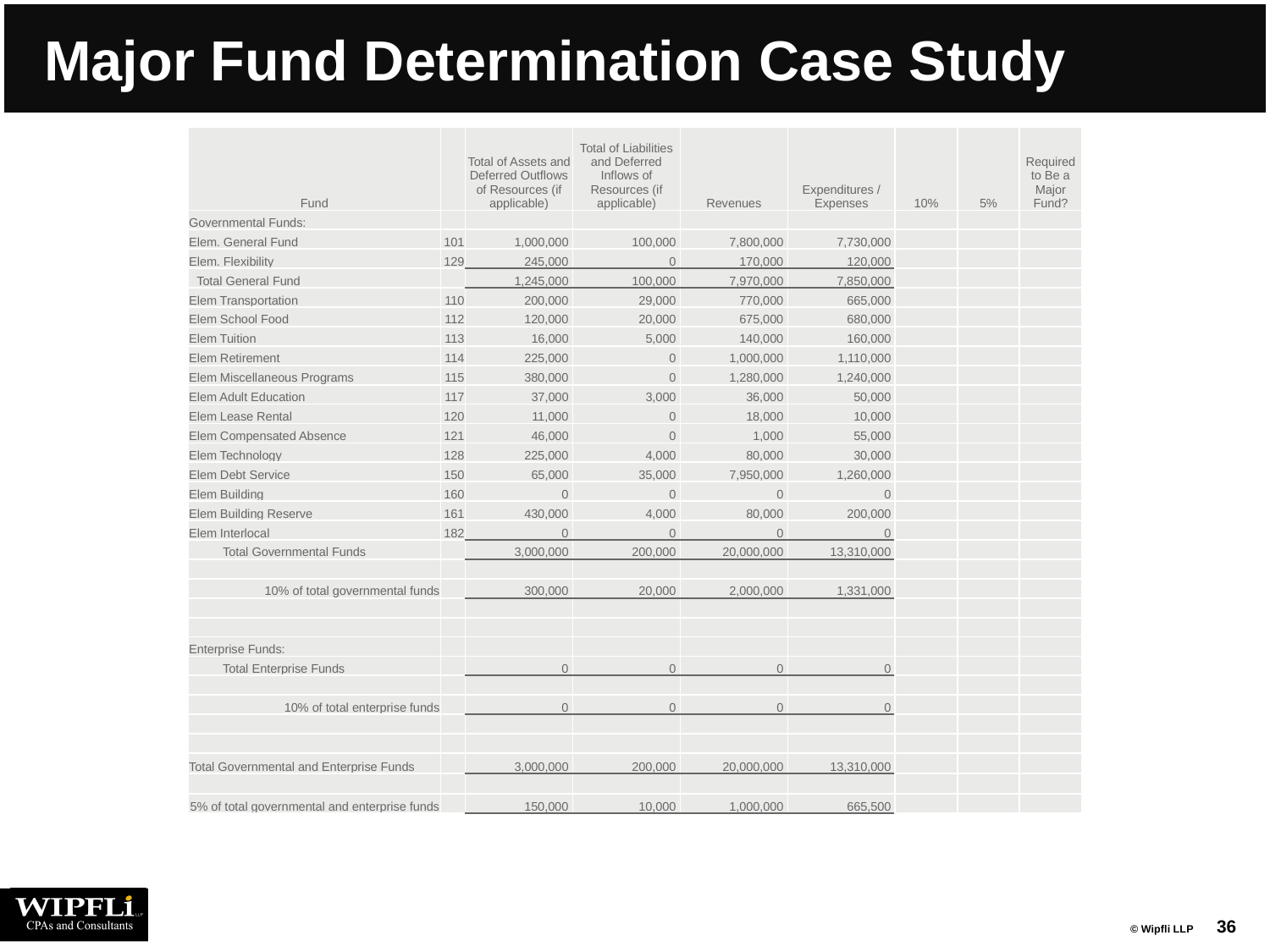

# Major Fund Determination Case Study
| Fund |  | Total of Assets and Deferred Outflows of Resources (if applicable) | Total of Liabilities and Deferred Inflows of Resources (if applicable) | Revenues | Expenditures / Expenses | 10% | 5% | Required to Be a Major Fund? |
| --- | --- | --- | --- | --- | --- | --- | --- | --- |
| Governmental Funds: |  |  |  |  |  |  |  |  |
| Elem. General Fund | 101 | 1,000,000 | 100,000 | 7,800,000 | 7,730,000 |  |  |  |
| Elem. Flexibility | 129 | 245,000 | 0 | 170,000 | 120,000 |  |  |  |
| Total General Fund |  | 1,245,000 | 100,000 | 7,970,000 | 7,850,000 |  |  |  |
| Elem Transportation | 110 | 200,000 | 29,000 | 770,000 | 665,000 |  |  |  |
| Elem School Food | 112 | 120,000 | 20,000 | 675,000 | 680,000 |  |  |  |
| Elem Tuition | 113 | 16,000 | 5,000 | 140,000 | 160,000 |  |  |  |
| Elem Retirement | 114 | 225,000 | 0 | 1,000,000 | 1,110,000 |  |  |  |
| Elem Miscellaneous Programs | 115 | 380,000 | 0 | 1,280,000 | 1,240,000 |  |  |  |
| Elem Adult Education | 117 | 37,000 | 3,000 | 36,000 | 50,000 |  |  |  |
| Elem Lease Rental | 120 | 11,000 | 0 | 18,000 | 10,000 |  |  |  |
| Elem Compensated Absence | 121 | 46,000 | 0 | 1,000 | 55,000 |  |  |  |
| Elem Technology | 128 | 225,000 | 4,000 | 80,000 | 30,000 |  |  |  |
| Elem Debt Service | 150 | 65,000 | 35,000 | 7,950,000 | 1,260,000 |  |  |  |
| Elem Building | 160 | 0 | 0 | 0 | 0 |  |  |  |
| Elem Building Reserve | 161 | 430,000 | 4,000 | 80,000 | 200,000 |  |  |  |
| Elem Interlocal | 182 | 0 | 0 | 0 | 0 |  |  |  |
| Total Governmental Funds |  | 3,000,000 | 200,000 | 20,000,000 | 13,310,000 |  |  |  |
|  |  |  |  |  |  |  |  |  |
| 10% of total governmental funds |  | 300,000 | 20,000 | 2,000,000 | 1,331,000 |  |  |  |
|  |  |  |  |  |  |  |  |  |
|  |  |  |  |  |  |  |  |  |
| Enterprise Funds: |  |  |  |  |  |  |  |  |
| Total Enterprise Funds |  | 0 | 0 | 0 | 0 |  |  |  |
|  |  |  |  |  |  |  |  |  |
| 10% of total enterprise funds |  | 0 | 0 | 0 | 0 |  |  |  |
|  |  |  |  |  |  |  |  |  |
|  |  |  |  |  |  |  |  |  |
| Total Governmental and Enterprise Funds |  | 3,000,000 | 200,000 | 20,000,000 | 13,310,000 |  |  |  |
|  |  |  |  |  |  |  |  |  |
| 5% of total governmental and enterprise funds |  | 150,000 | 10,000 | 1,000,000 | 665,500 |  |  |  |
36